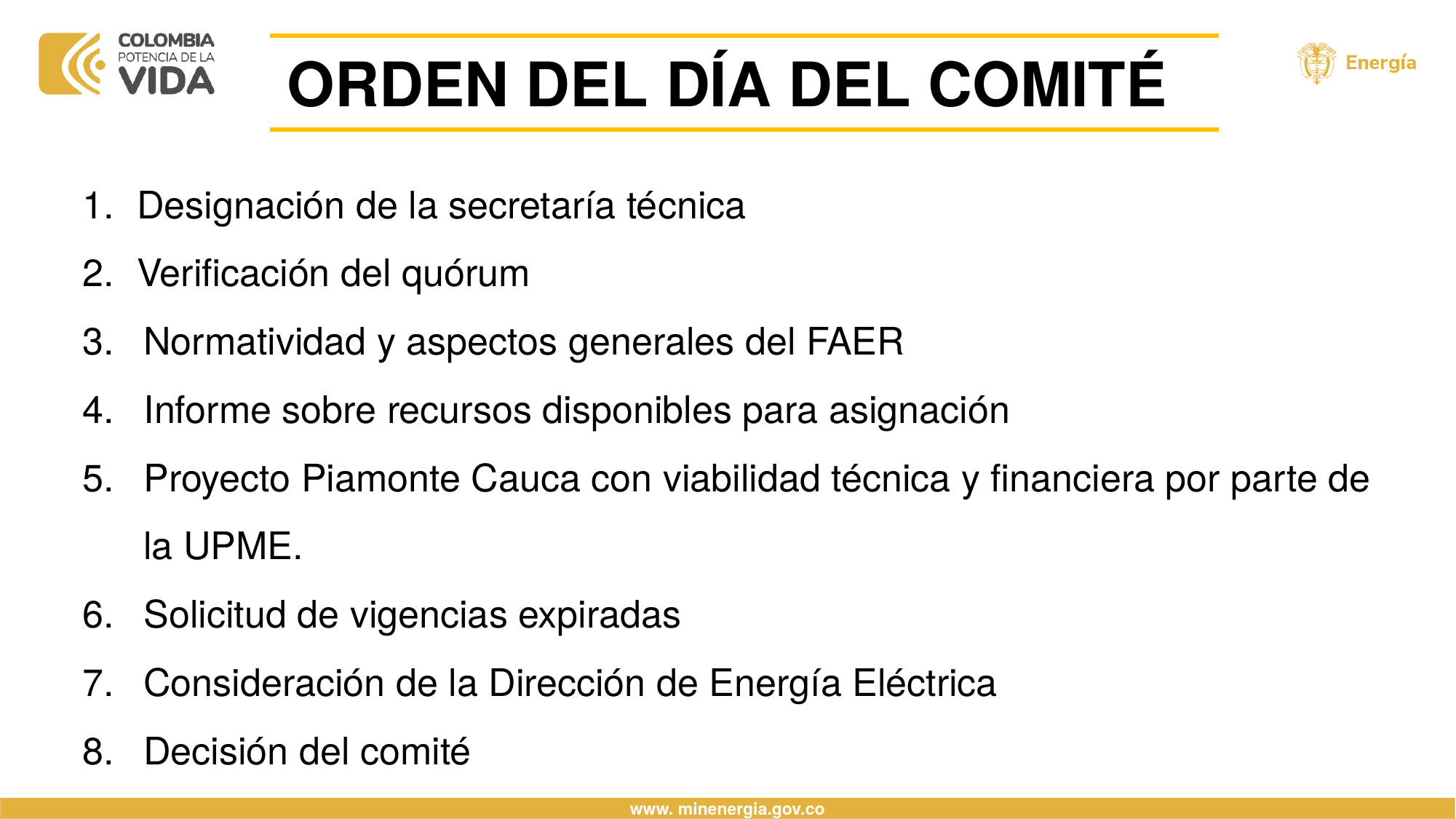

ORDEN DEL DÍA DEL COMITÉ
Designación de la secretaría técnica
Verificación del quórum
Normatividad y aspectos generales del FAER
Informe sobre recursos disponibles para asignación
Proyecto Piamonte Cauca con viabilidad técnica y financiera por parte de la UPME.
Solicitud de vigencias expiradas
Consideración de la Dirección de Energía Eléctrica
Decisión del comité
www. minenergia.gov.co